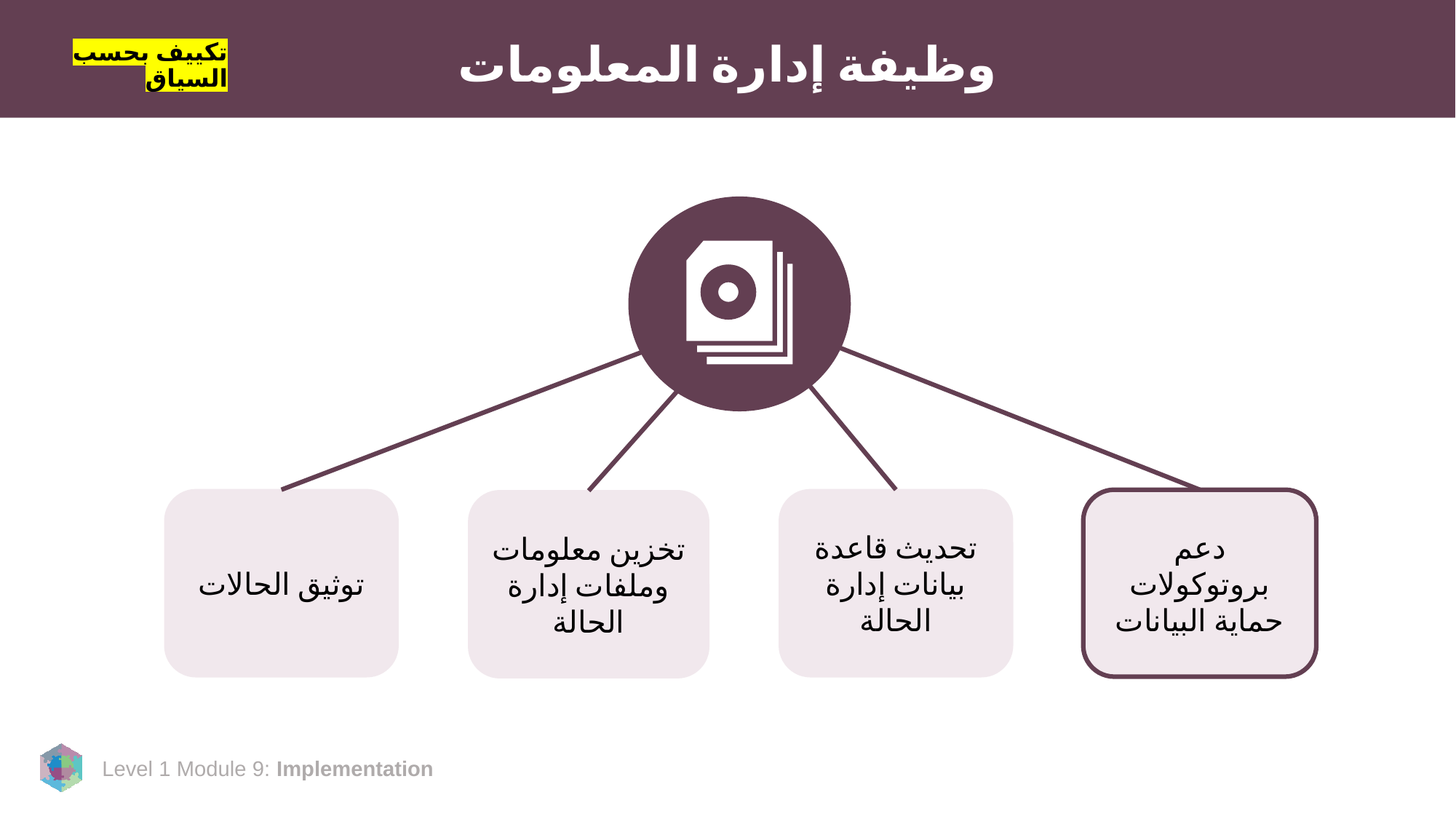

تكييف بحسب السياق
# وظيفة إدارة المعلومات

توثيق الحالات
تحديث قاعدة بيانات إدارة الحالة
دعم بروتوكولات حماية البيانات
تخزين معلومات وملفات إدارة الحالة